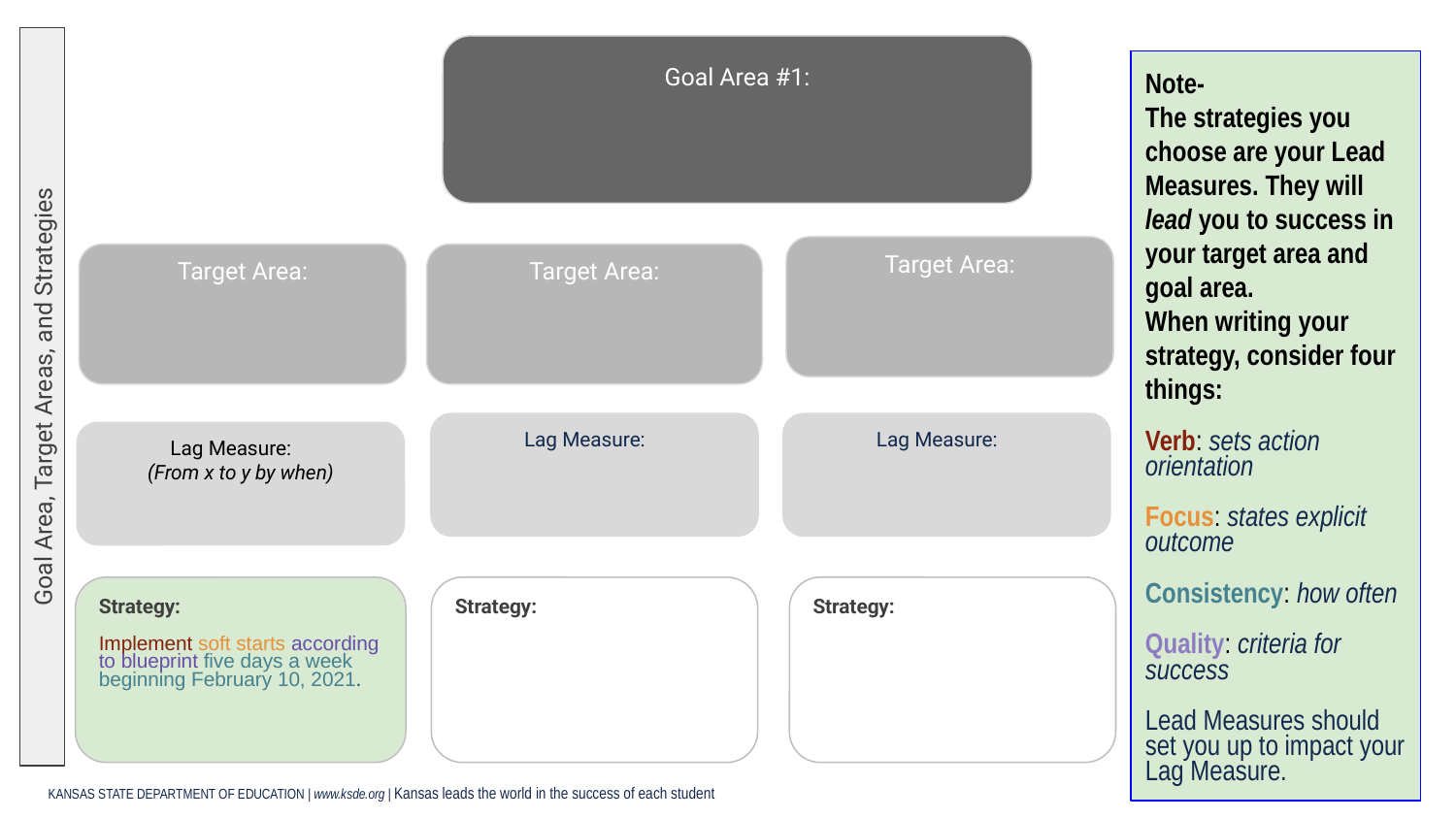

Goal Area #1:

Note-
The strategies you choose are your Lead Measures. They will lead you to success in your target area and goal area.
When writing your strategy, consider four things:

Verb: sets action orientation

Focus: states explicit outcome

Consistency: how often

Quality: criteria for success

Lead Measures should set you up to impact your Lag Measure.
Target Area:

Target Area:

Target Area:

Goal Area, Target Areas, and Strategies
Lag Measure:

Lag Measure:

Lag Measure:
(From x to y by when)

Strategy:

Implement soft starts according to blueprint five days a week beginning February 10, 2021.

Strategy:

Strategy: